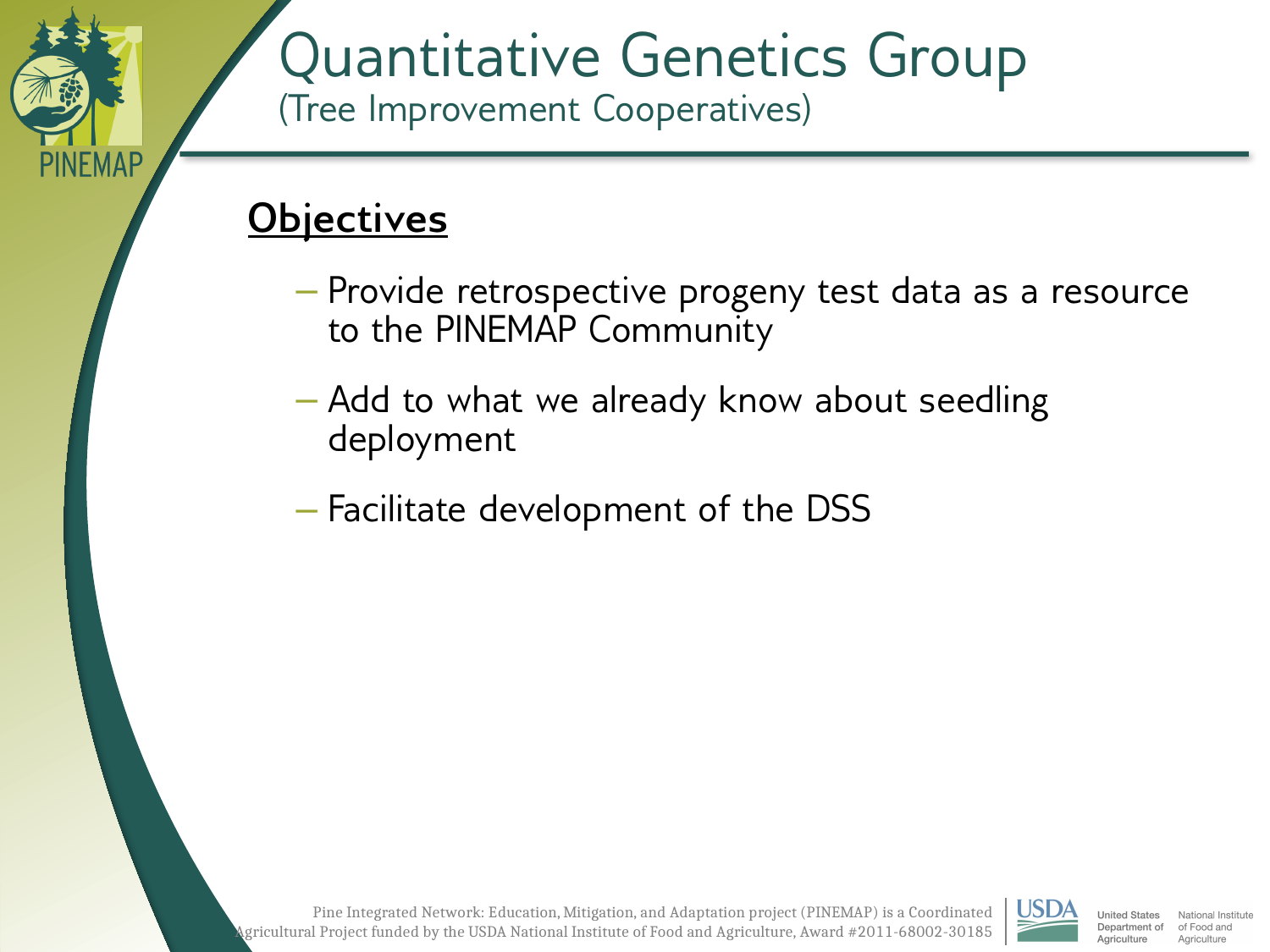

# Quantitative Genetics Group (Tree Improvement Cooperatives)
Objectives
Provide retrospective progeny test data as a resource to the PINEMAP Community
Add to what we already know about seedling deployment
Facilitate development of the DSS